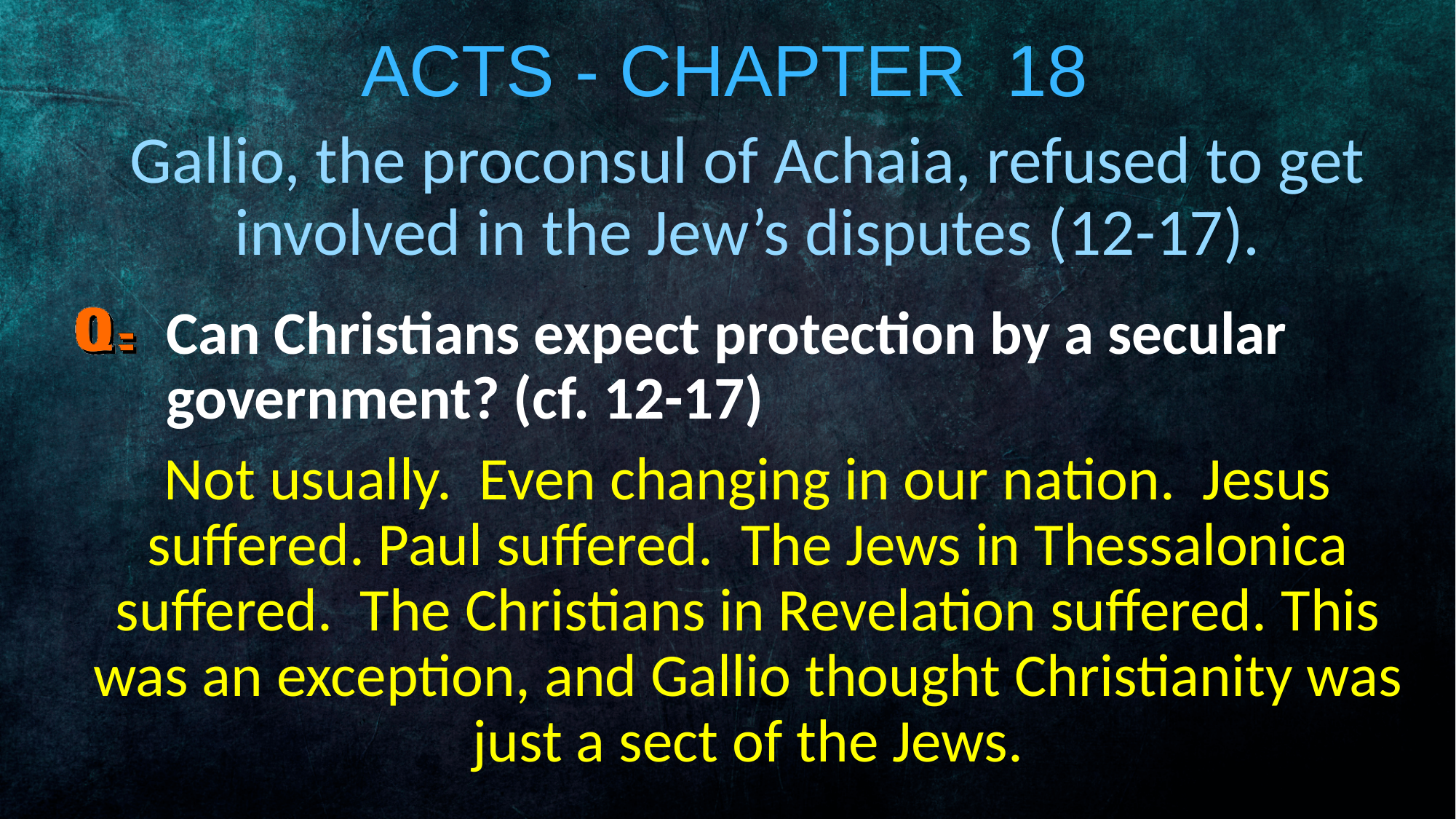

# Acts - Chapter  18
Gallio, the proconsul of Achaia, refused to get involved in the Jew’s disputes (12-17).

Can Christians expect protection by a secular government? (cf. 12-17)
Not usually.  Even changing in our nation.  Jesus suffered. Paul suffered.  The Jews in Thessalonica suffered.  The Christians in Revelation suffered. This was an exception, and Gallio thought Christianity was just a sect of the Jews.